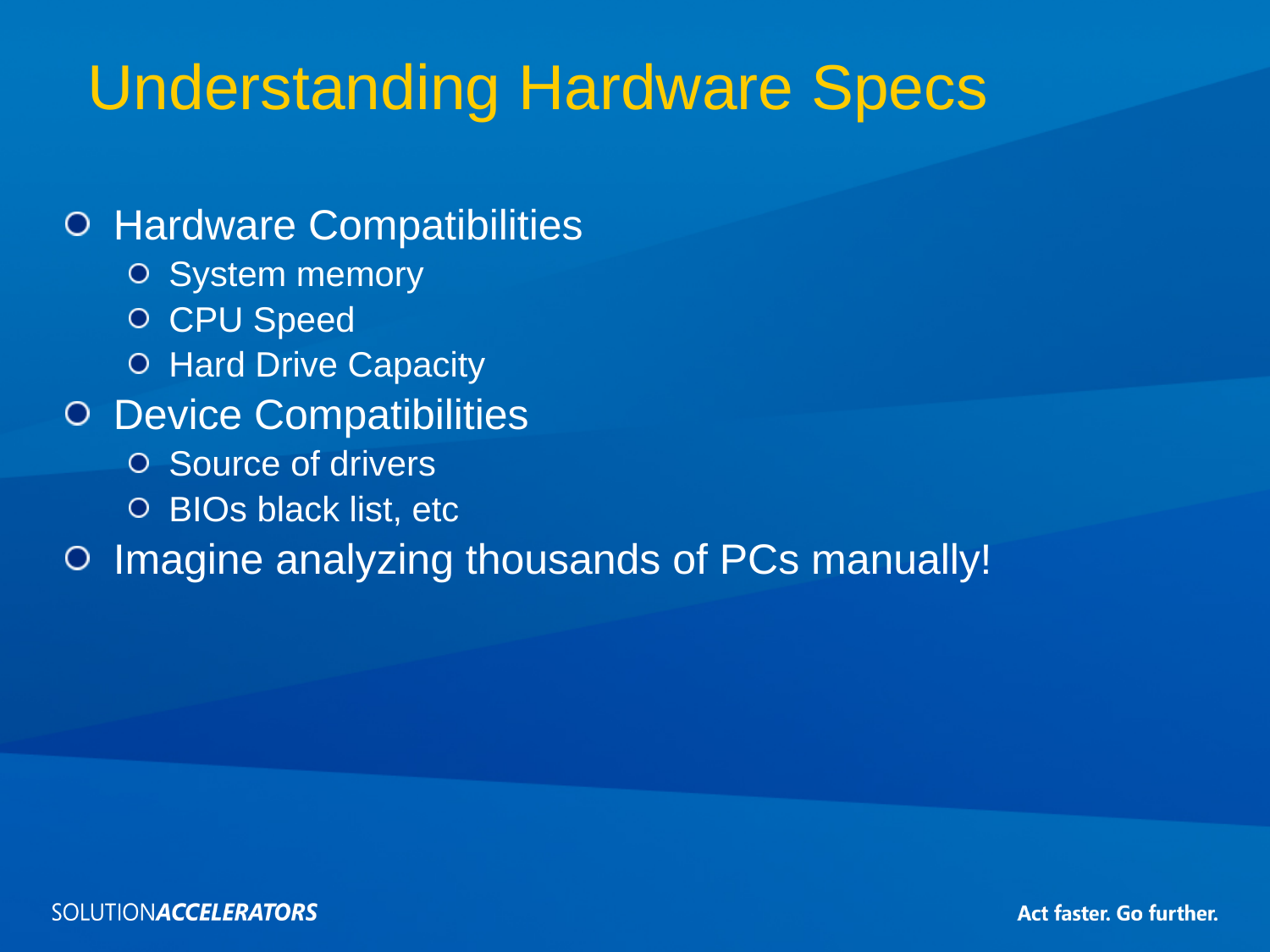

# Understanding Hardware Specs
Hardware Compatibilities
System memory
CPU Speed
Hard Drive Capacity
Device Compatibilities
Source of drivers
BIOs black list, etc
Imagine analyzing thousands of PCs manually!